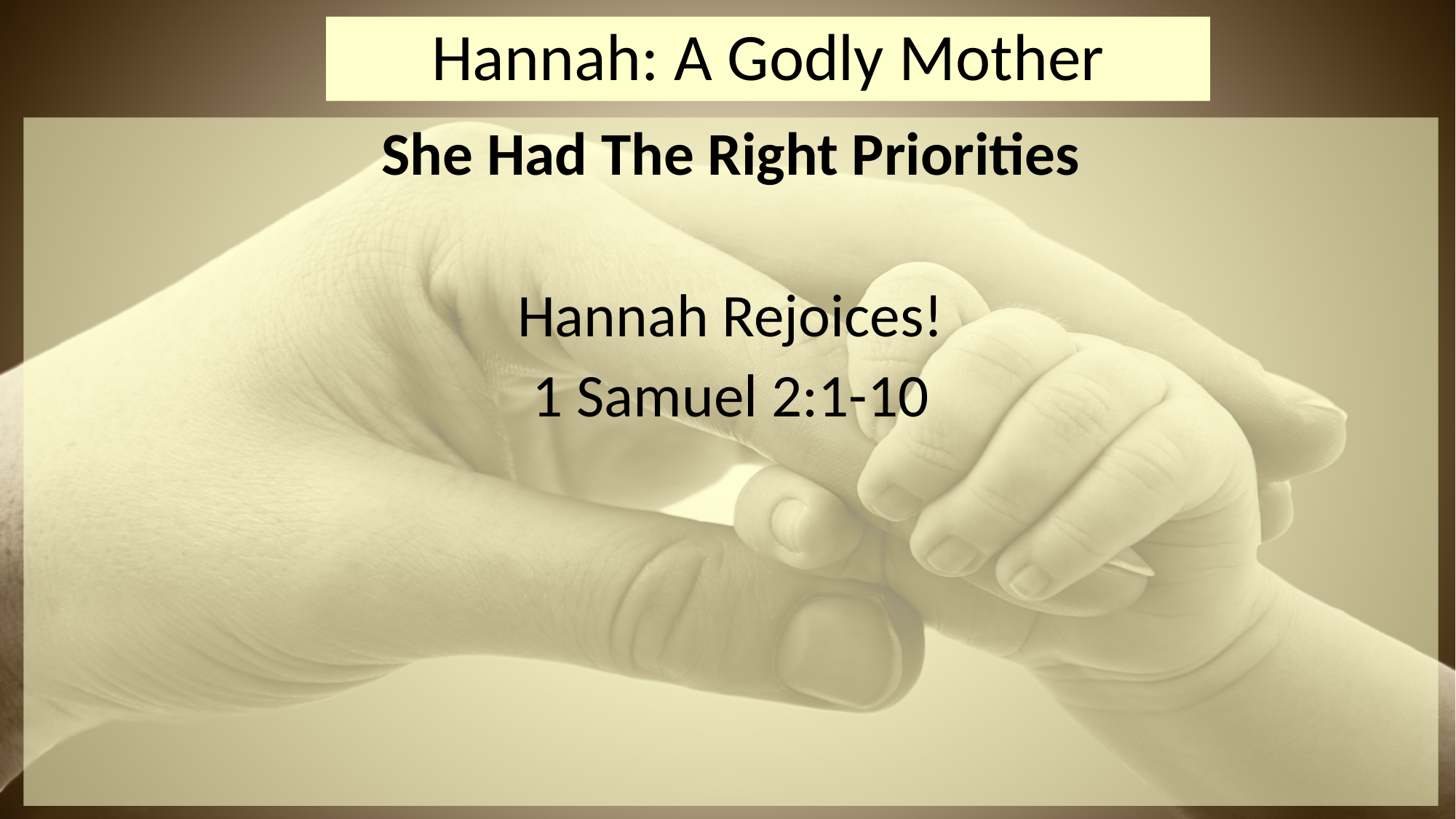

# Hannah: A Godly Mother
She Had The Right Priorities

Hannah Rejoices!
1 Samuel 2:1-10